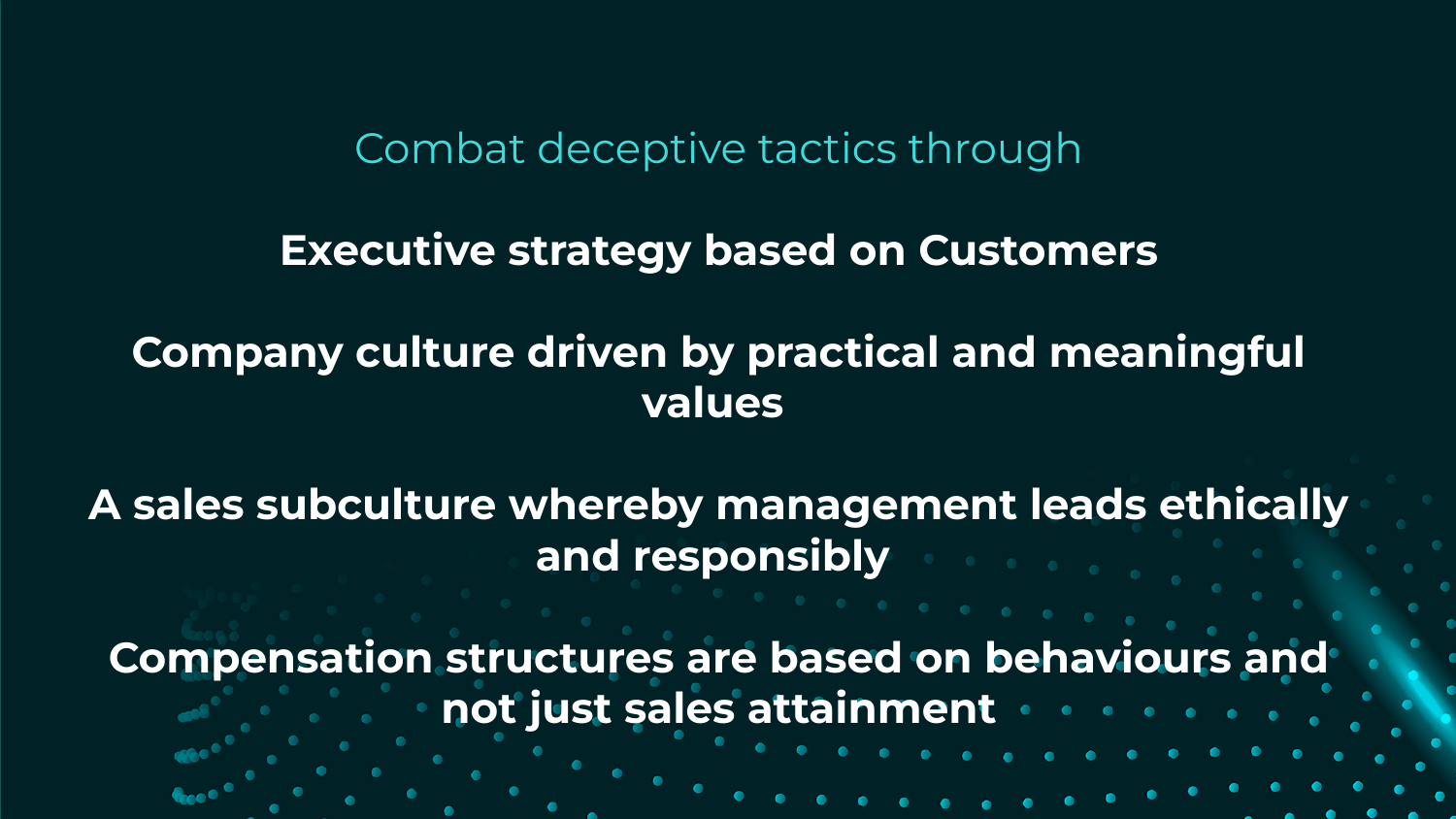

# Combat deceptive tactics through

Executive strategy based on Customers

Company culture driven by practical and meaningful values

A sales subculture whereby management leads ethically and responsibly

Compensation structures are based on behaviours and not just sales attainment